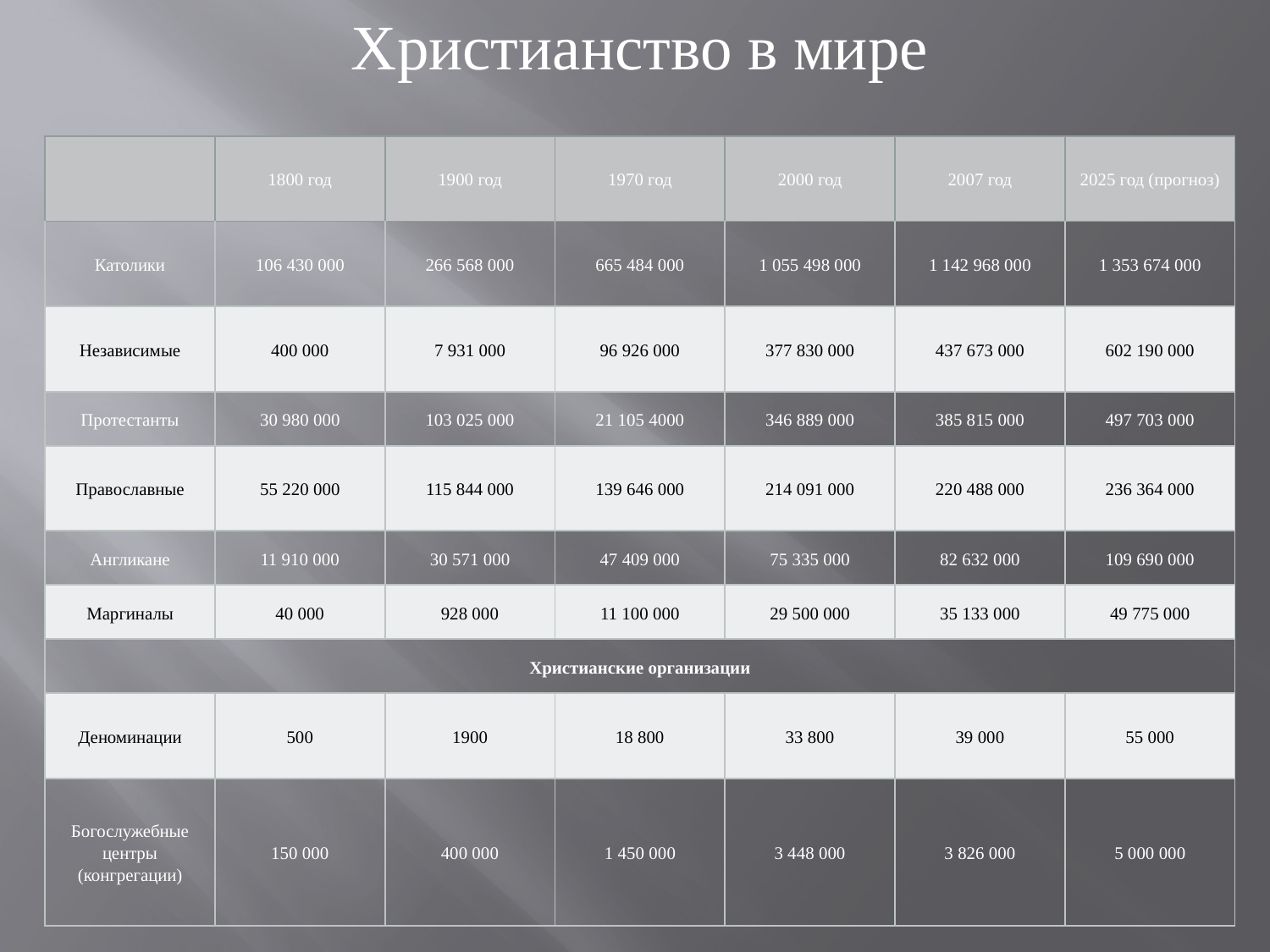

Христианство в мире
|  | 1800 год | 1900 год | 1970 год | 2000 год | 2007 год | 2025 год (прогноз) |
| --- | --- | --- | --- | --- | --- | --- |
| Католики | 106 430 000 | 266 568 000 | 665 484 000 | 1 055 498 000 | 1 142 968 000 | 1 353 674 000 |
| Независимые | 400 000 | 7 931 000 | 96 926 000 | 377 830 000 | 437 673 000 | 602 190 000 |
| Протестанты | 30 980 000 | 103 025 000 | 21 105 4000 | 346 889 000 | 385 815 000 | 497 703 000 |
| Православные | 55 220 000 | 115 844 000 | 139 646 000 | 214 091 000 | 220 488 000 | 236 364 000 |
| Англикане | 11 910 000 | 30 571 000 | 47 409 000 | 75 335 000 | 82 632 000 | 109 690 000 |
| Маргиналы | 40 000 | 928 000 | 11 100 000 | 29 500 000 | 35 133 000 | 49 775 000 |
| Христианские организации |  |  |  |  |  |  |
| Деноминации | 500 | 1900 | 18 800 | 33 800 | 39 000 | 55 000 |
| Богослужебные центры (конгрегации) | 150 000 | 400 000 | 1 450 000 | 3 448 000 | 3 826 000 | 5 000 000 |